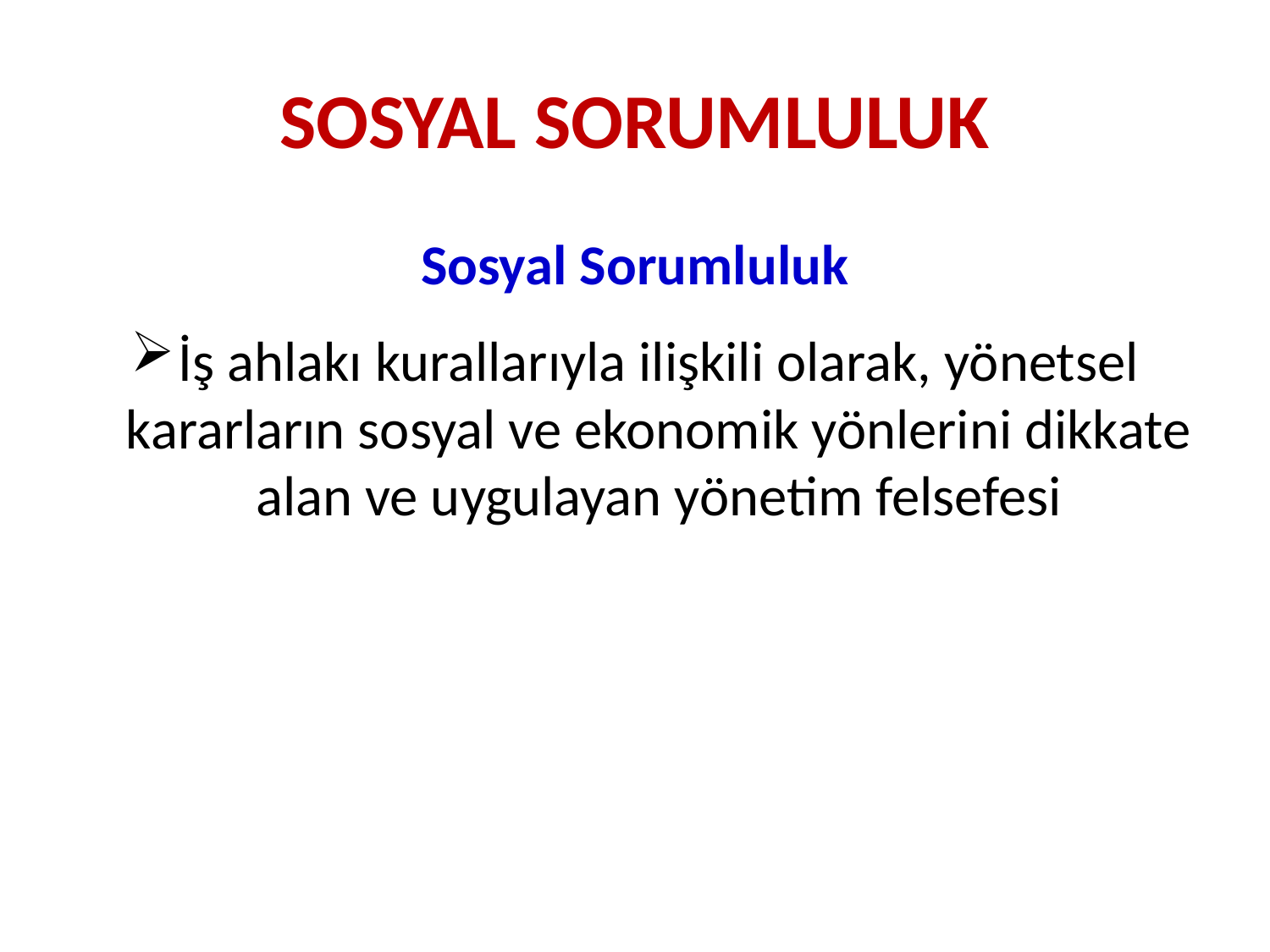

# SOSYAL SORUMLULUK
Sosyal Sorumluluk
İş ahlakı kurallarıyla ilişkili olarak, yönetsel kararların sosyal ve ekonomik yönlerini dikkate alan ve uygulayan yönetim felsefesi